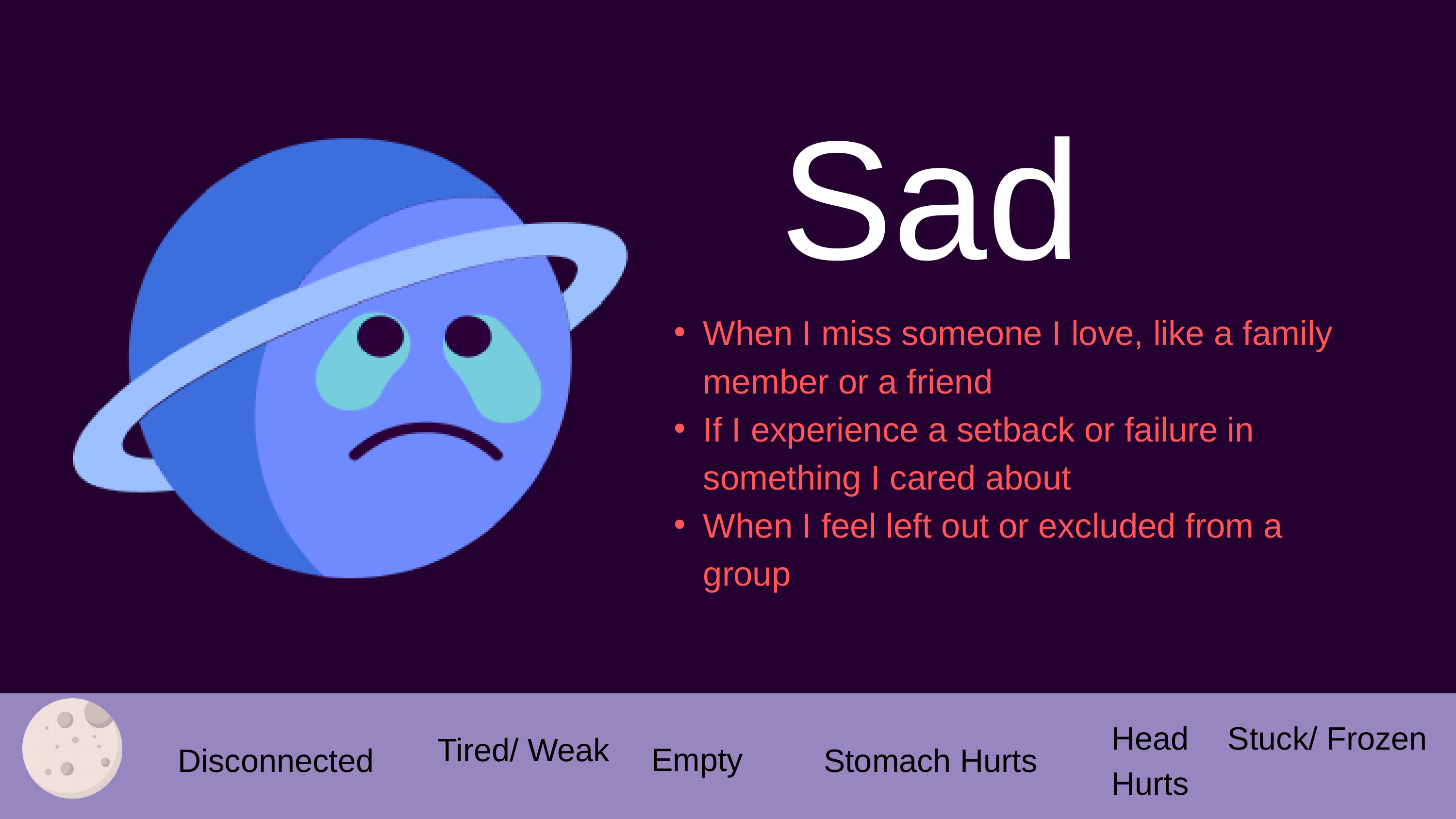

Sad

When I miss someone I love, like a family member or a friend
If I experience a setback or failure in something I cared about
When I feel left out or excluded from a group

Head Hurts
Stuck/ Frozen
Tired/ Weak
Empty
Disconnected
Stomach Hurts